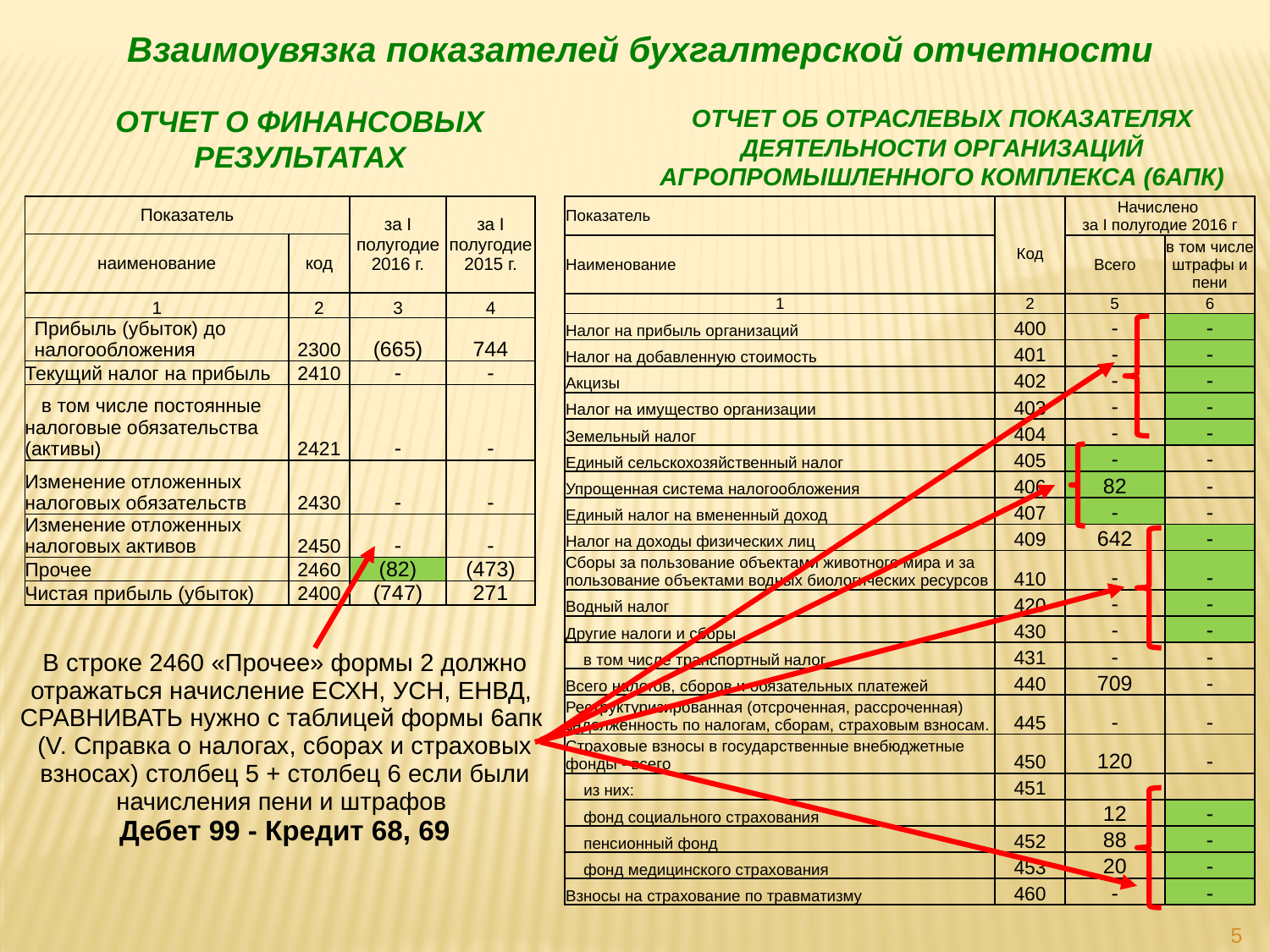

Взаимоувязка показателей бухгалтерской отчетности
ОТЧЕТ О ФИНАНСОВЫХ РЕЗУЛЬТАТАХ
ОТЧЕТ ОБ ОТРАСЛЕВЫХ ПОКАЗАТЕЛЯХ ДЕЯТЕЛЬНОСТИ ОРГАНИЗАЦИЙ АГРОПРОМЫШЛЕННОГО КОМПЛЕКСА (6АПК)
| Показатель |  | за I полугодие 2016 г. | за I полугодие 2015 г. |
| --- | --- | --- | --- |
| наименование | код |  |  |
| 1 | 2 | 3 | 4 |
| Прибыль (убыток) до налогообложения | 2300 | (665) | 744 |
| Текущий налог на прибыль | 2410 | - | - |
| в том числе постоянные налоговые обязательства (активы) | 2421 | - | - |
| Изменение отложенных налоговых обязательств | 2430 | - | - |
| Изменение отложенных налоговых активов | 2450 | - | - |
| Прочее | 2460 | (82) | (473) |
| Чистая прибыль (убыток) | 2400 | (747) | 271 |
| Показатель | Код | Начислено за I полугодие 2016 г |  |
| --- | --- | --- | --- |
| Наименование |  | Всего | в том числе штрафы и пени |
| 1 | 2 | 5 | 6 |
| Налог на прибыль организаций | 400 | - | - |
| Налог на добавленную стоимость | 401 | - | - |
| Акцизы | 402 | - | - |
| Налог на имущество организации | 403 | - | - |
| Земельный налог | 404 | - | - |
| Единый сельскохозяйственный налог | 405 | - | - |
| Упрощенная система налогообложения | 406 | 82 | - |
| Единый налог на вмененный доход | 407 | - | - |
| Налог на доходы физических лиц | 409 | 642 | - |
| Сборы за пользование объектами животного мира и за пользование объектами водных биологических ресурсов | 410 | - | - |
| Водный налог | 420 | - | - |
| Другие налоги и сборы | 430 | - | - |
| в том числе транспортный налог | 431 | - | - |
| Всего налогов, сборов и обязательных платежей | 440 | 709 | - |
| Реструктуризированная (отсроченная, рассроченная) задолженность по налогам, сборам, страховым взносам. | 445 | - | - |
| Страховые взносы в государственные внебюджетные фонды - всего | 450 | 120 | - |
| из них: | 451 |  |  |
| фонд социального страхования |  | 12 | - |
| пенсионный фонд | 452 | 88 | - |
| фонд медицинского страхования | 453 | 20 | - |
| Взносы на страхование по травматизму | 460 | - | - |

| В строке 2460 «Прочее» формы 2 должно отражаться начисление ЕСХН, УСН, ЕНВД, СРАВНИВАТЬ нужно с таблицей формы 6апк (V. Справка о налогах, сборах и страховых взносах) столбец 5 + столбец 6 если были начисления пени и штрафов Дебет 99 - Кредит 68, 69 |
| --- |

5